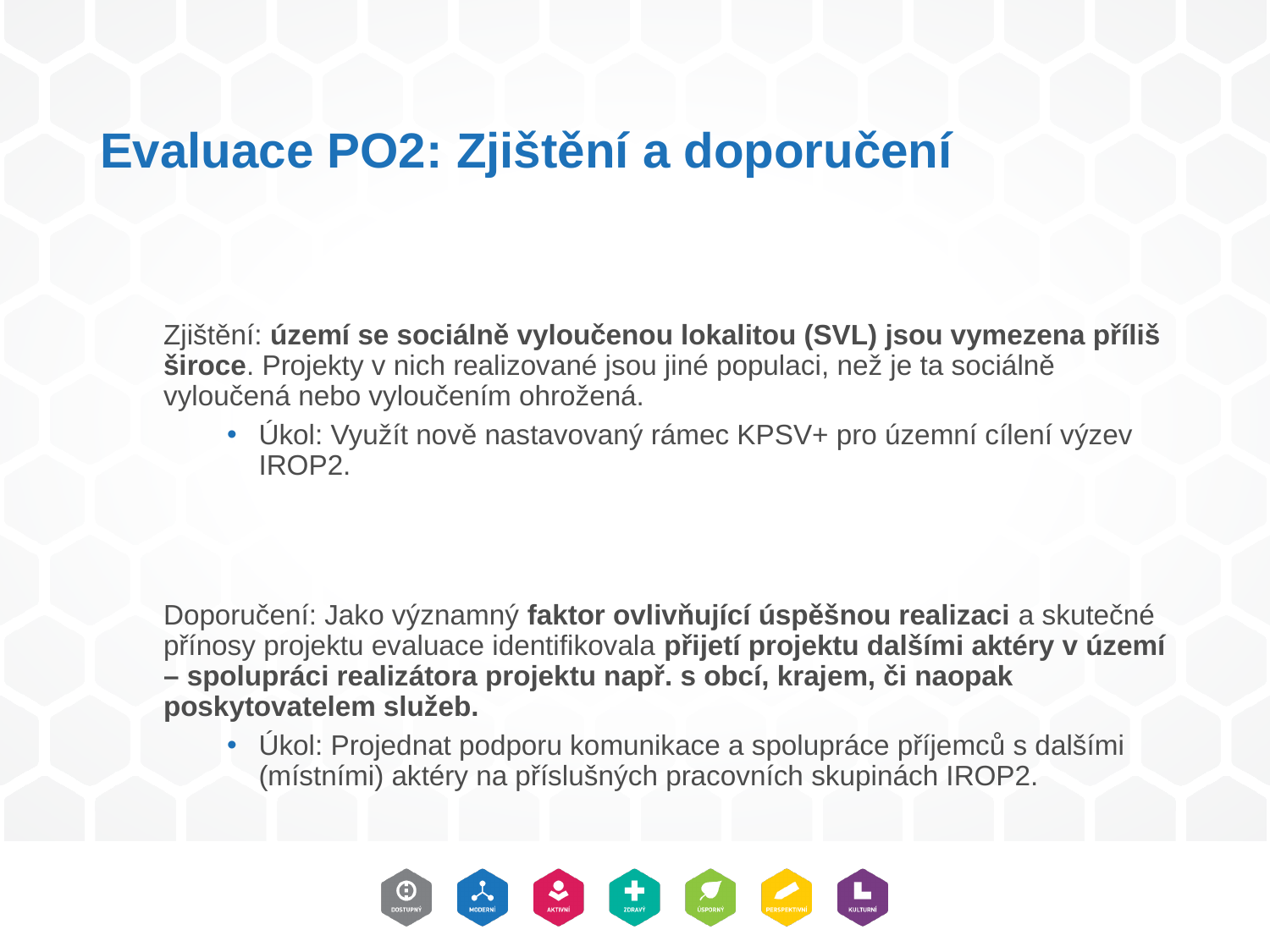

# Evaluace PO2: Zjištění a doporučení

Zjištění: území se sociálně vyloučenou lokalitou (SVL) jsou vymezena příliš široce. Projekty v nich realizované jsou jiné populaci, než je ta sociálně vyloučená nebo vyloučením ohrožená.
Úkol: Využít nově nastavovaný rámec KPSV+ pro územní cílení výzev IROP2.

Doporučení: Jako významný faktor ovlivňující úspěšnou realizaci a skutečné přínosy projektu evaluace identifikovala přijetí projektu dalšími aktéry v území – spolupráci realizátora projektu např. s obcí, krajem, či naopak poskytovatelem služeb.
Úkol: Projednat podporu komunikace a spolupráce příjemců s dalšími (místními) aktéry na příslušných pracovních skupinách IROP2.